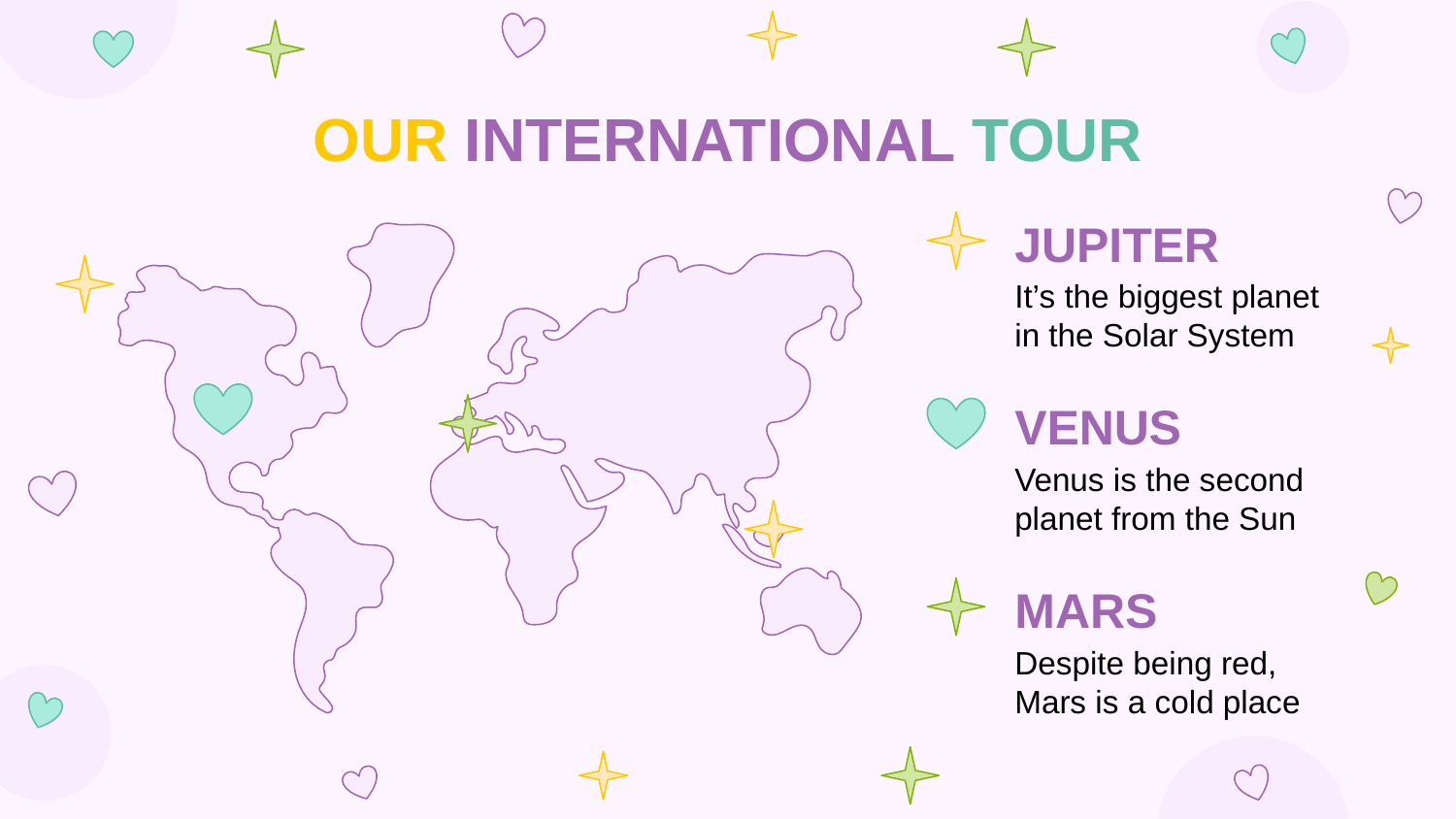

# OUR INTERNATIONAL TOUR
JUPITER

It’s the biggest planet in the Solar System
VENUS

Venus is the second planet from the Sun

MARS

Despite being red, Mars is a cold place